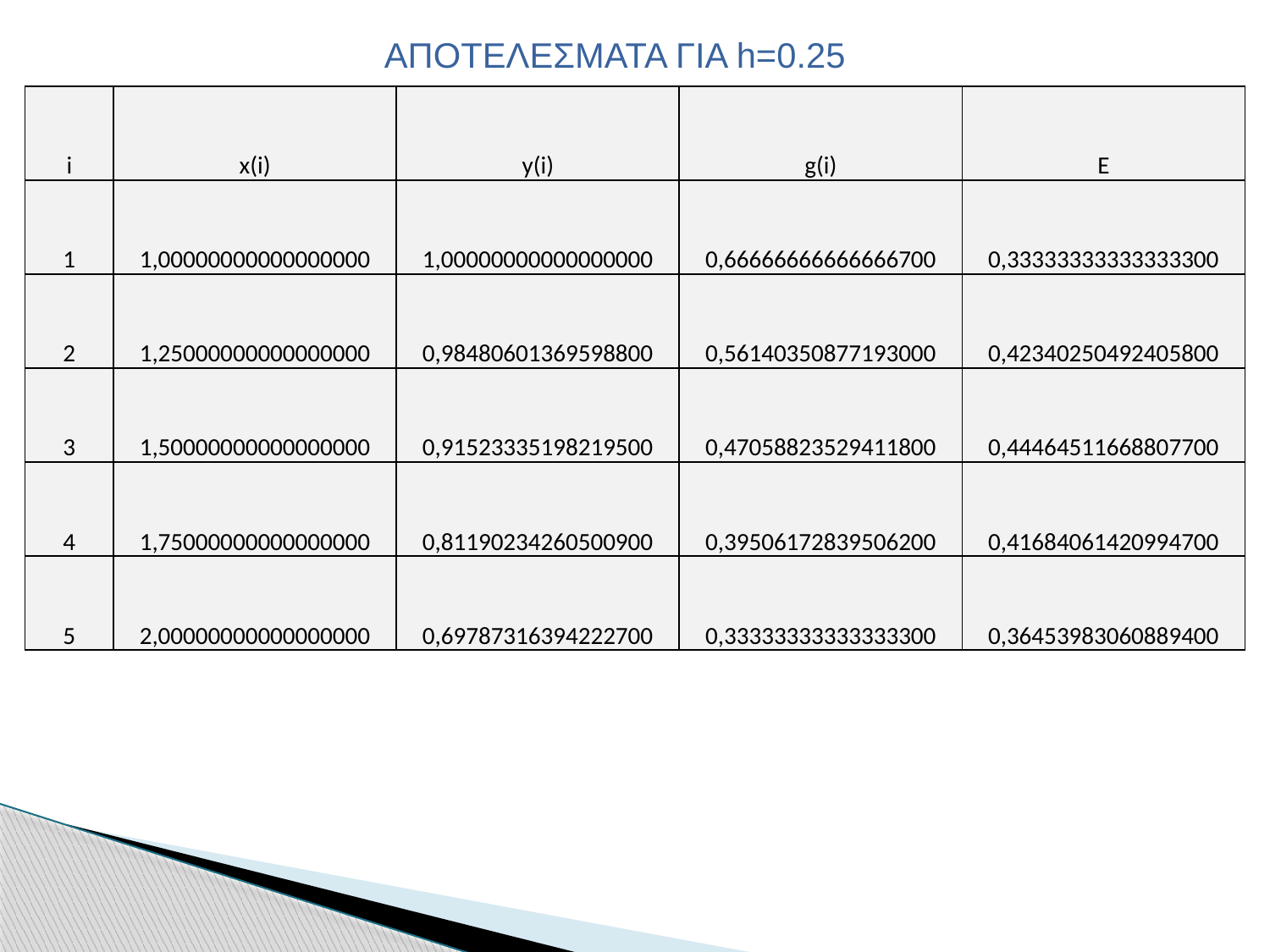

ΑΠΟΤΕΛΕΣΜΑΤΑ ΓΙΑ h=0.25
| i | x(i) | y(i) | g(i) | E |
| --- | --- | --- | --- | --- |
| 1 | 1,00000000000000000 | 1,00000000000000000 | 0,66666666666666700 | 0,33333333333333300 |
| 2 | 1,25000000000000000 | 0,98480601369598800 | 0,56140350877193000 | 0,42340250492405800 |
| 3 | 1,50000000000000000 | 0,91523335198219500 | 0,47058823529411800 | 0,44464511668807700 |
| 4 | 1,75000000000000000 | 0,81190234260500900 | 0,39506172839506200 | 0,41684061420994700 |
| 5 | 2,00000000000000000 | 0,69787316394222700 | 0,33333333333333300 | 0,36453983060889400 |